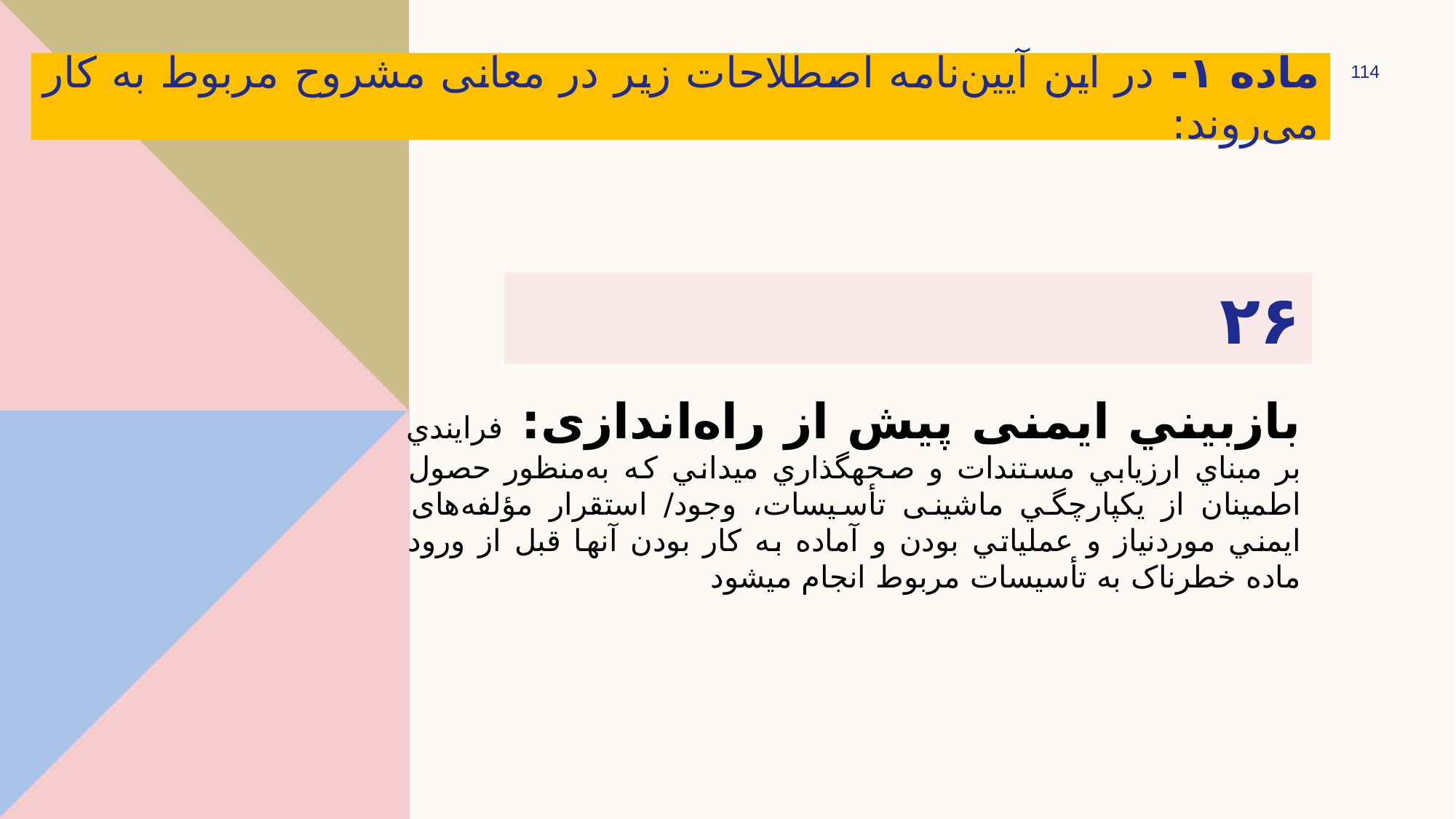

ماده ۱- در این آیین‌نامه اصطلاحات زیر در معانی مشروح مربوط به کار می‌روند:
114
# ۲۶
بازبيني ایمنی پیش از راه‌اندازی: فرايندي بر مبناي ارزيابي مستندات و صحه­گذاري ميداني كه به‌منظور حصول اطمينان از يکپارچگي ماشینی تأسیسات، وجود/ استقرار مؤلفه‌های ايمني موردنياز و عملياتي بودن و آماده‌ به ‌کار بودن آنها قبل از ورود ماده خطرناک به تأسیسات مربوط انجام مي­شود